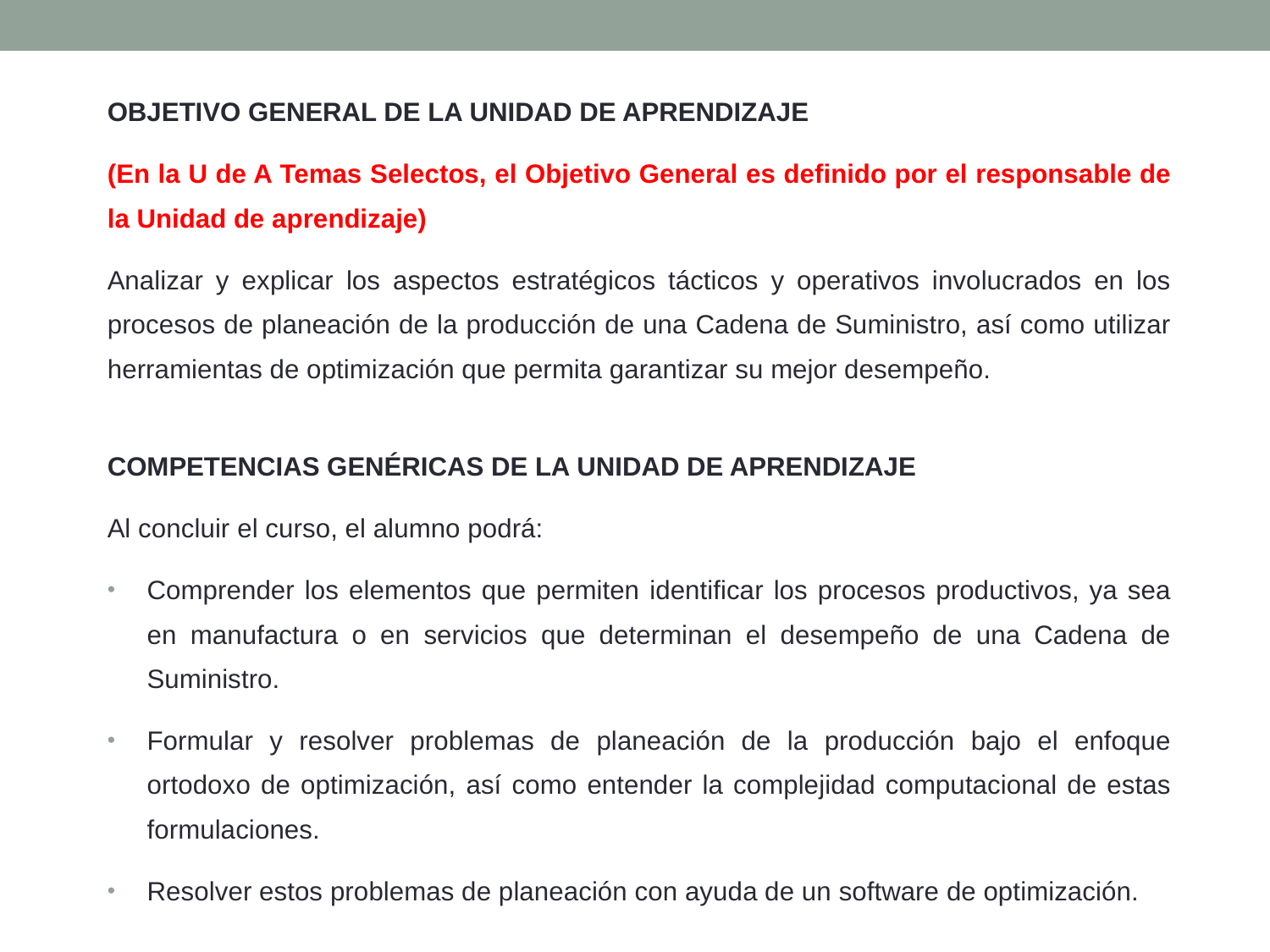

OBJETIVO GENERAL DE LA UNIDAD DE APRENDIZAJE
(En la U de A Temas Selectos, el Objetivo General es definido por el responsable de la Unidad de aprendizaje)
Analizar y explicar los aspectos estratégicos tácticos y operativos involucrados en los procesos de planeación de la producción de una Cadena de Suministro, así como utilizar herramientas de optimización que permita garantizar su mejor desempeño.

COMPETENCIAS GENÉRICAS DE LA UNIDAD DE APRENDIZAJE
Al concluir el curso, el alumno podrá:
Comprender los elementos que permiten identificar los procesos productivos, ya sea en manufactura o en servicios que determinan el desempeño de una Cadena de Suministro.
Formular y resolver problemas de planeación de la producción bajo el enfoque ortodoxo de optimización, así como entender la complejidad computacional de estas formulaciones.
Resolver estos problemas de planeación con ayuda de un software de optimización.